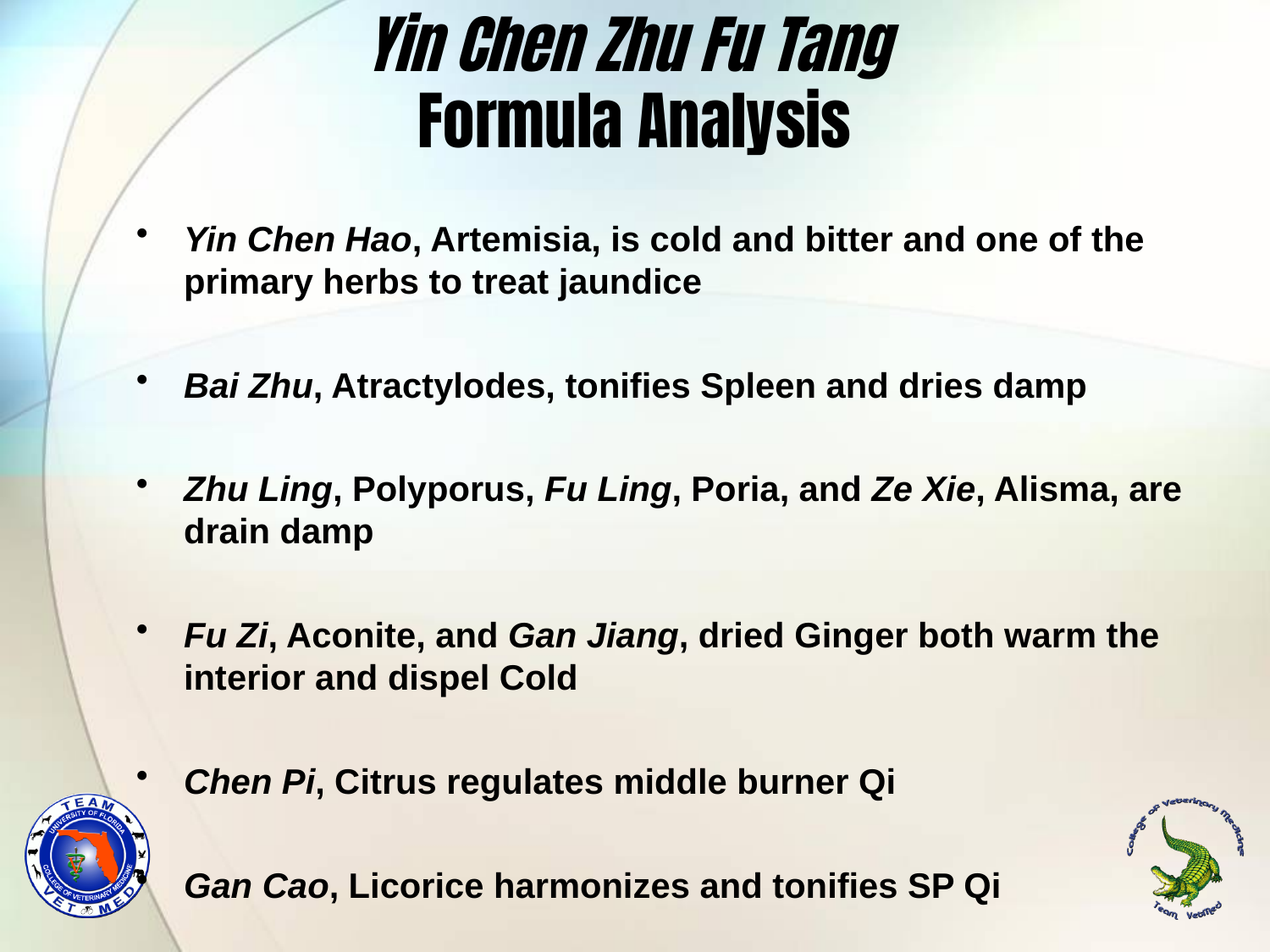

# Yin Chen Zhu Fu Tang Formula Analysis
Yin Chen Hao, Artemisia, is cold and bitter and one of the primary herbs to treat jaundice

Bai Zhu, Atractylodes, tonifies Spleen and dries damp

Zhu Ling, Polyporus, Fu Ling, Poria, and Ze Xie, Alisma, are drain damp

Fu Zi, Aconite, and Gan Jiang, dried Ginger both warm the interior and dispel Cold

Chen Pi, Citrus regulates middle burner Qi

Gan Cao, Licorice harmonizes and tonifies SP Qi